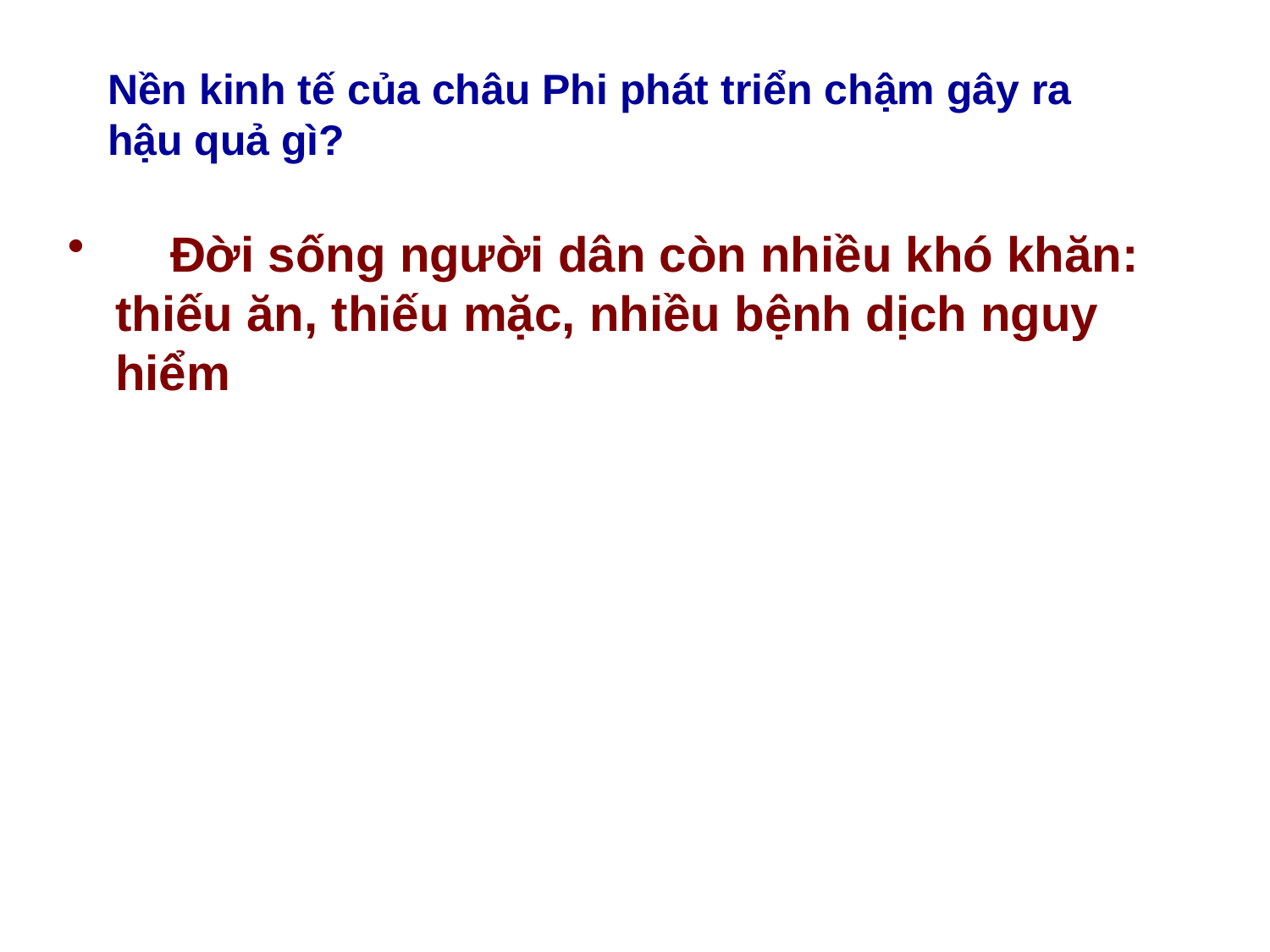

Nền kinh tế của châu Phi phát triển chậm gây ra hậu quả gì?
    Đời sống người dân còn nhiều khó khăn: thiếu ăn, thiếu mặc, nhiều bệnh dịch nguy hiểm